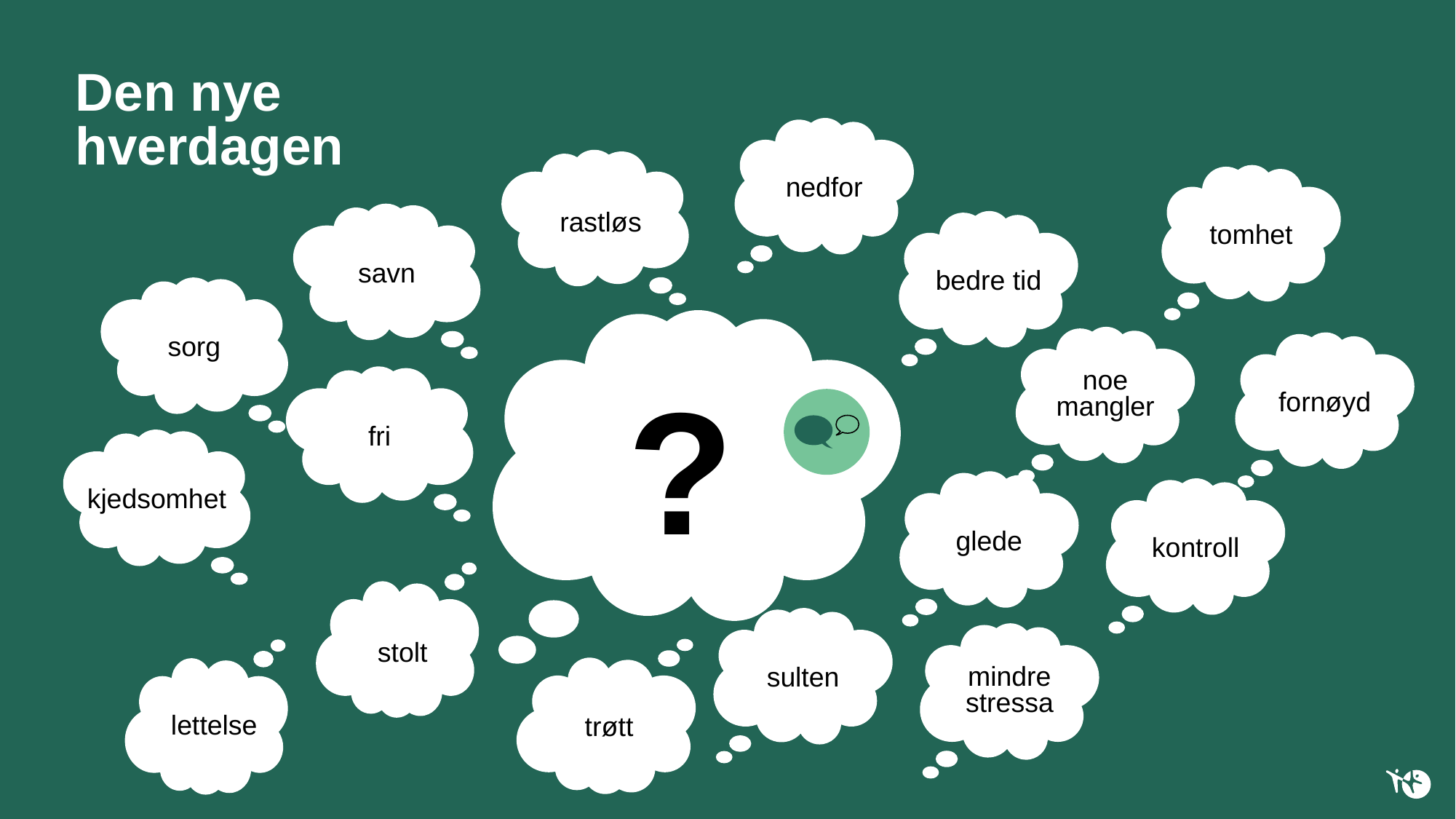

# Den nye hverdagen
nedfor

tomhet

rastløs
savn

bedre tid

sorg

noe
mangler

fornøyd

?
fri

kjedsomhet

glede

kontroll

sulten

mindre stressa

stolt

lettelse
trøtt